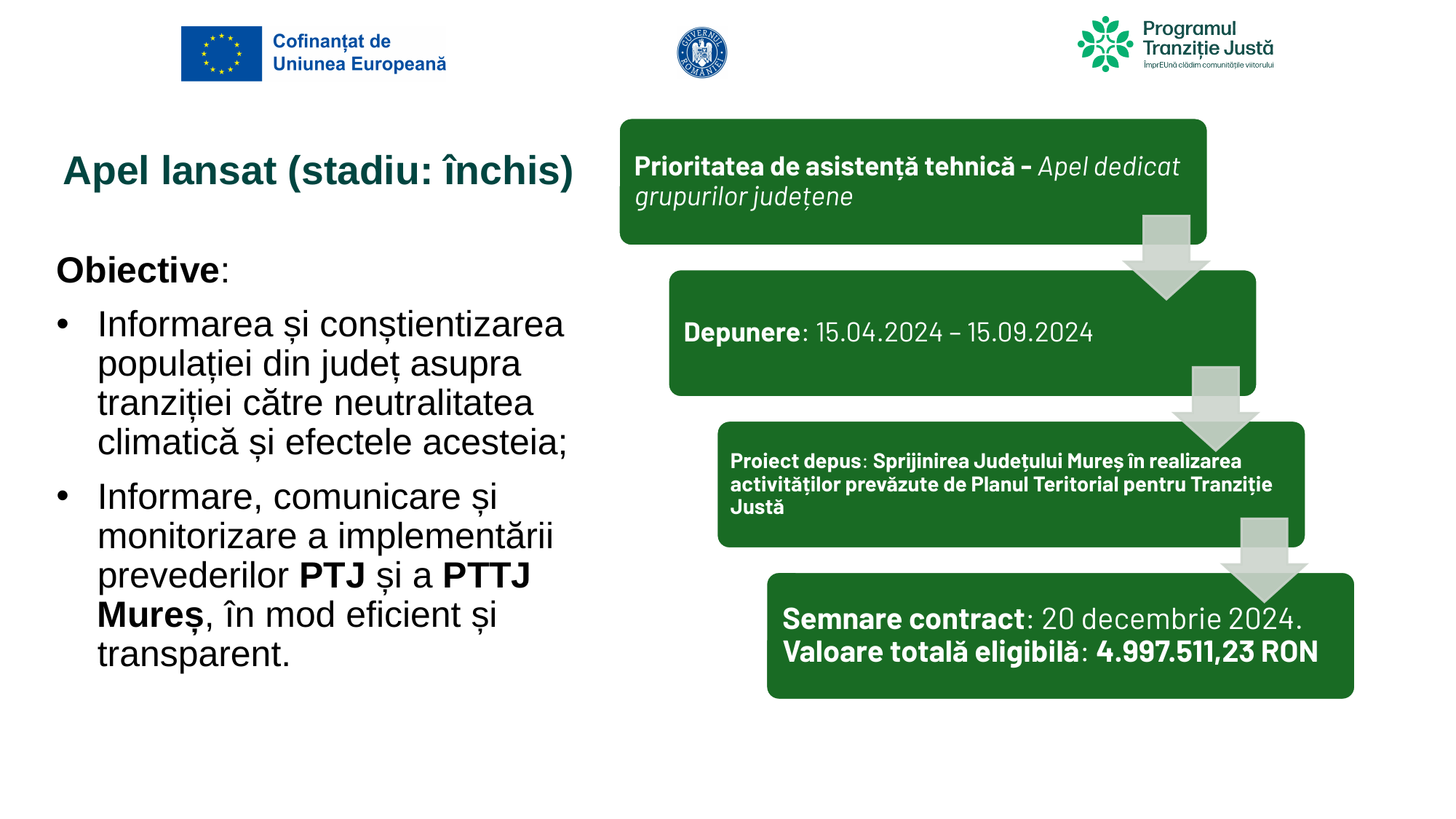

Prioritatea de asistență tehnică - Apel dedicat grupurilor județene
Depunere: 15.04.2024 – 15.09.2024
Proiect depus: Sprijinirea Județului Mureș în realizarea activităților prevăzute de Planul Teritorial pentru Tranziție Justă
Semnare contract: 20 decembrie 2024. Valoare totală eligibilă: 4.997.511,23 RON

# Apel lansat (stadiu: închis)
Obiective:
Informarea și conștientizarea populației din județ asupra tranziției către neutralitatea climatică și efectele acesteia;
Informare, comunicare și monitorizare a implementării prevederilor PTJ și a PTTJ Mureș, în mod eficient și transparent.